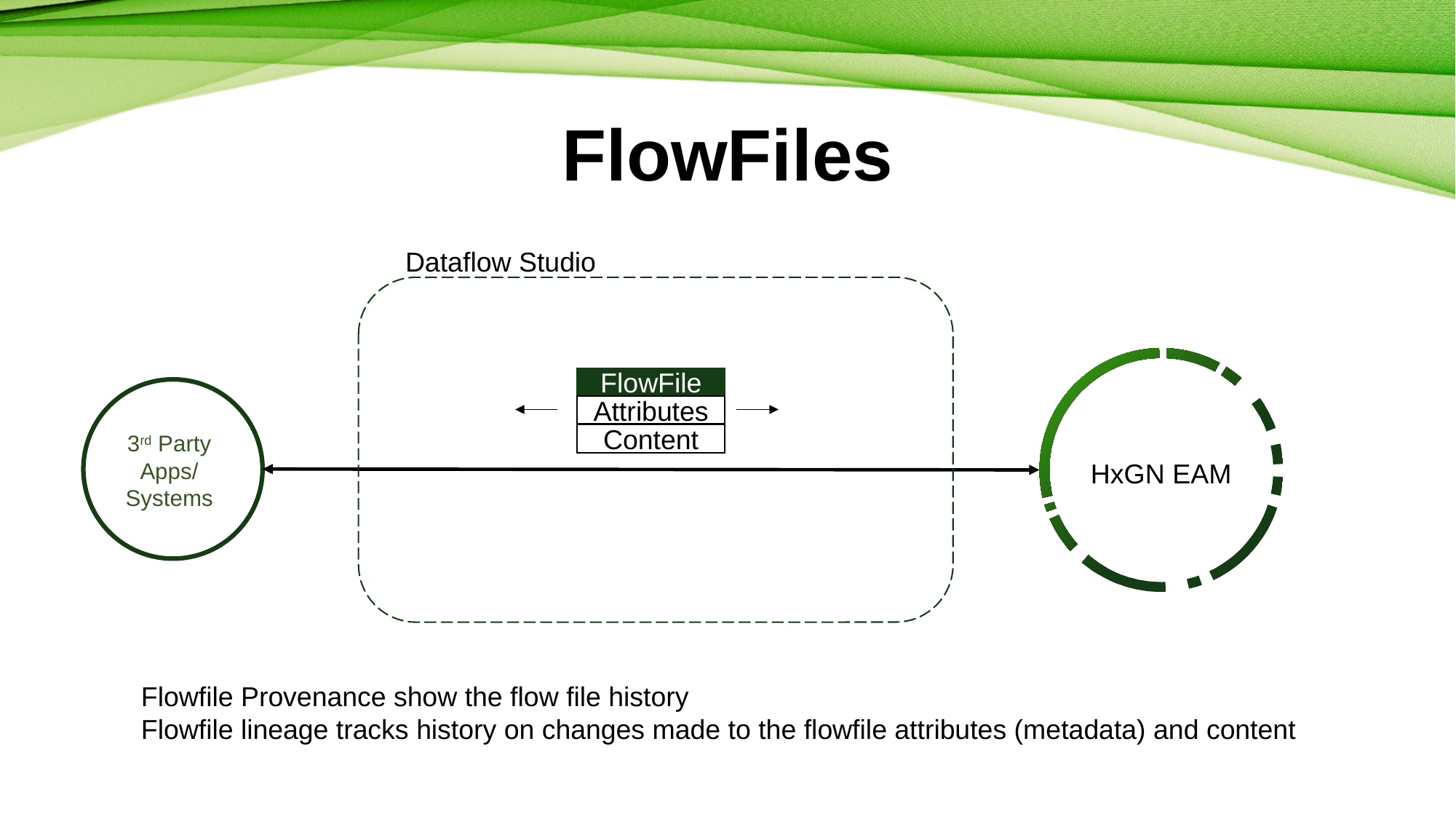

# FlowFiles
Dataflow Studio

FlowFile

Attributes
3rd Party
Apps/
Systems
Content
HxGN EAM
Flowfile Provenance show the flow file history
Flowfile lineage tracks history on changes made to the flowfile attributes (metadata) and content